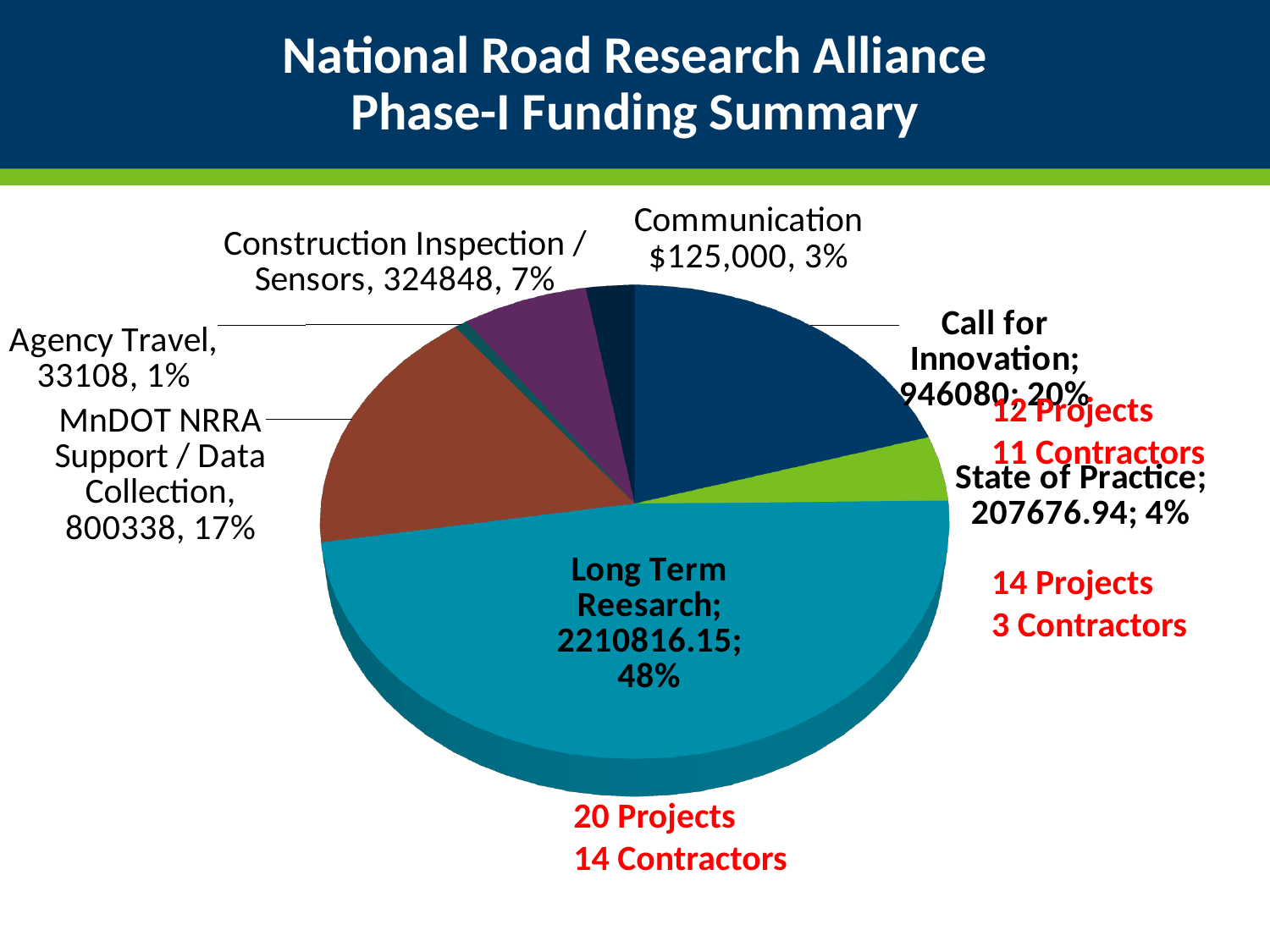

# National Road Research Alliance Phase-I Funding Summary

[unsupported chart]

[unsupported chart]

12 Projects
11 Contractors
14 Projects
3 Contractors
20 Projects
14 Contractors